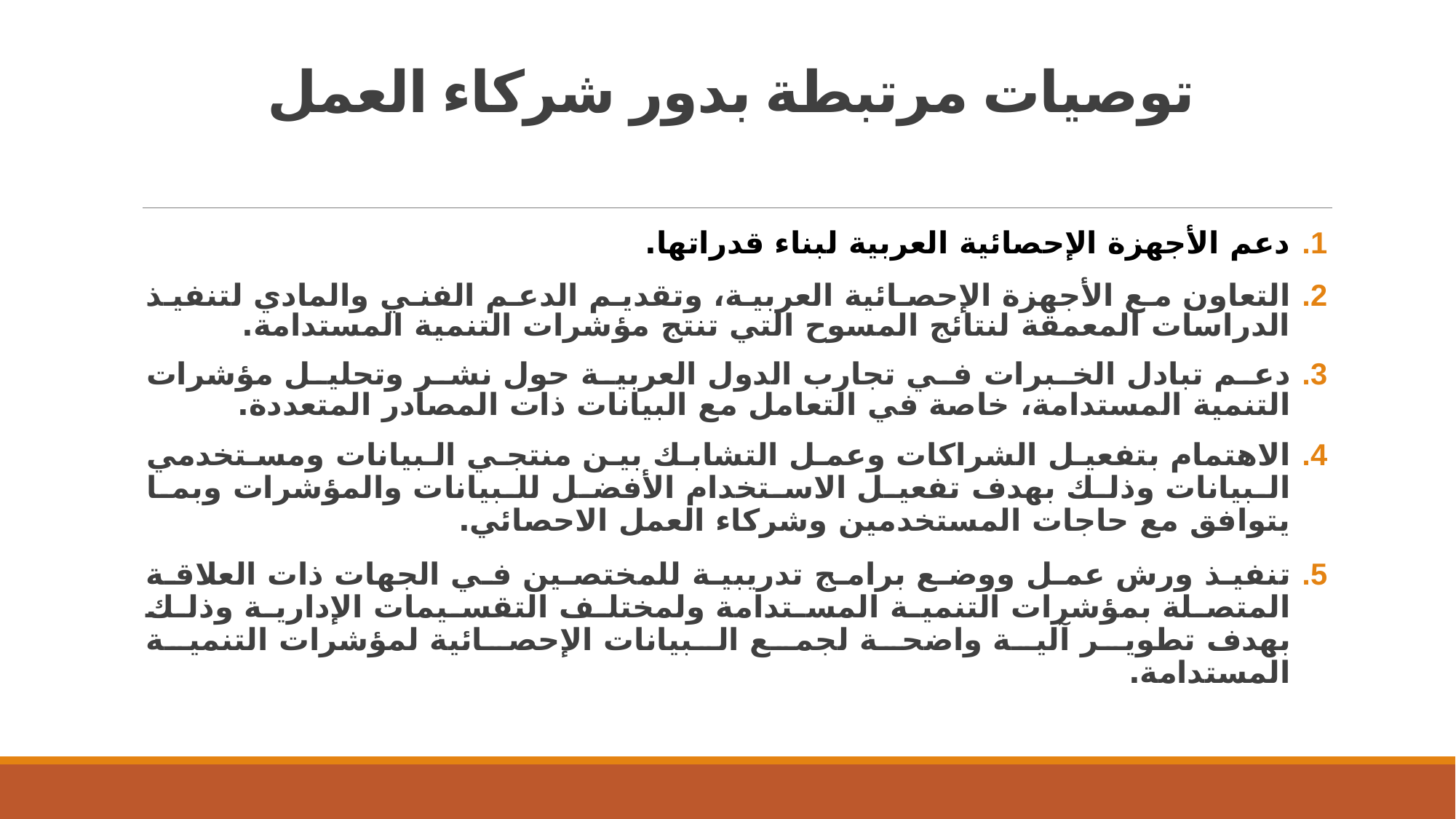

# توصيات مرتبطة بدور شركاء العمل
دعم الأجهزة الإحصائية العربية لبناء قدراتها.
التعاون مع الأجهزة الإحصائية العربية، وتقديم الدعم الفني والمادي لتنفيذ الدراسات المعمقة لنتائج المسوح التي تنتج مؤشرات التنمية المستدامة.
دعم تبادل الخبرات في تجارب الدول العربية حول نشر وتحليل مؤشرات التنمية المستدامة، خاصة في التعامل مع البيانات ذات المصادر المتعددة.
الاهتمام بتفعيل الشراكات وعمل التشابك بين منتجي البيانات ومستخدمي البيانات وذلك بهدف تفعيل الاستخدام الأفضل للبيانات والمؤشرات وبما يتوافق مع حاجات المستخدمين وشركاء العمل الاحصائي.
تنفيذ ورش عمل ووضع برامج تدريبية للمختصين في الجهات ذات العلاقة المتصلة بمؤشرات التنمية المستدامة ولمختلف التقسيمات الإدارية وذلك بهدف تطوير آلية واضحة لجمع البيانات الإحصائية لمؤشرات التنمية المستدامة.